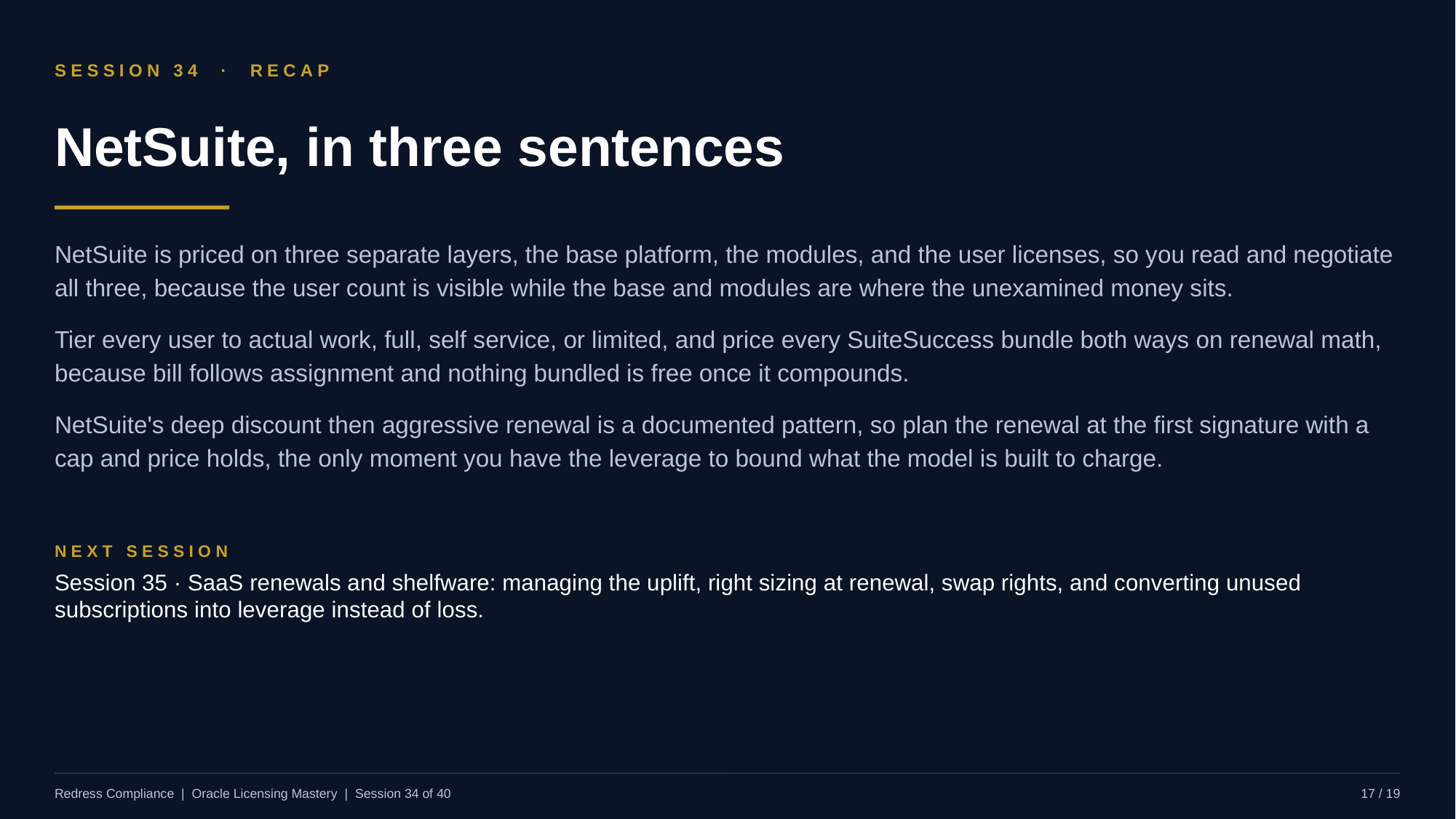

SESSION 34  ·  RECAP
NetSuite, in three sentences

NetSuite is priced on three separate layers, the base platform, the modules, and the user licenses, so you read and negotiate all three, because the user count is visible while the base and modules are where the unexamined money sits.
Tier every user to actual work, full, self service, or limited, and price every SuiteSuccess bundle both ways on renewal math, because bill follows assignment and nothing bundled is free once it compounds.
NetSuite's deep discount then aggressive renewal is a documented pattern, so plan the renewal at the first signature with a cap and price holds, the only moment you have the leverage to bound what the model is built to charge.
NEXT SESSION
Session 35 · SaaS renewals and shelfware: managing the uplift, right sizing at renewal, swap rights, and converting unused subscriptions into leverage instead of loss.

Redress Compliance  |  Oracle Licensing Mastery  |  Session 34 of 40
17 / 19